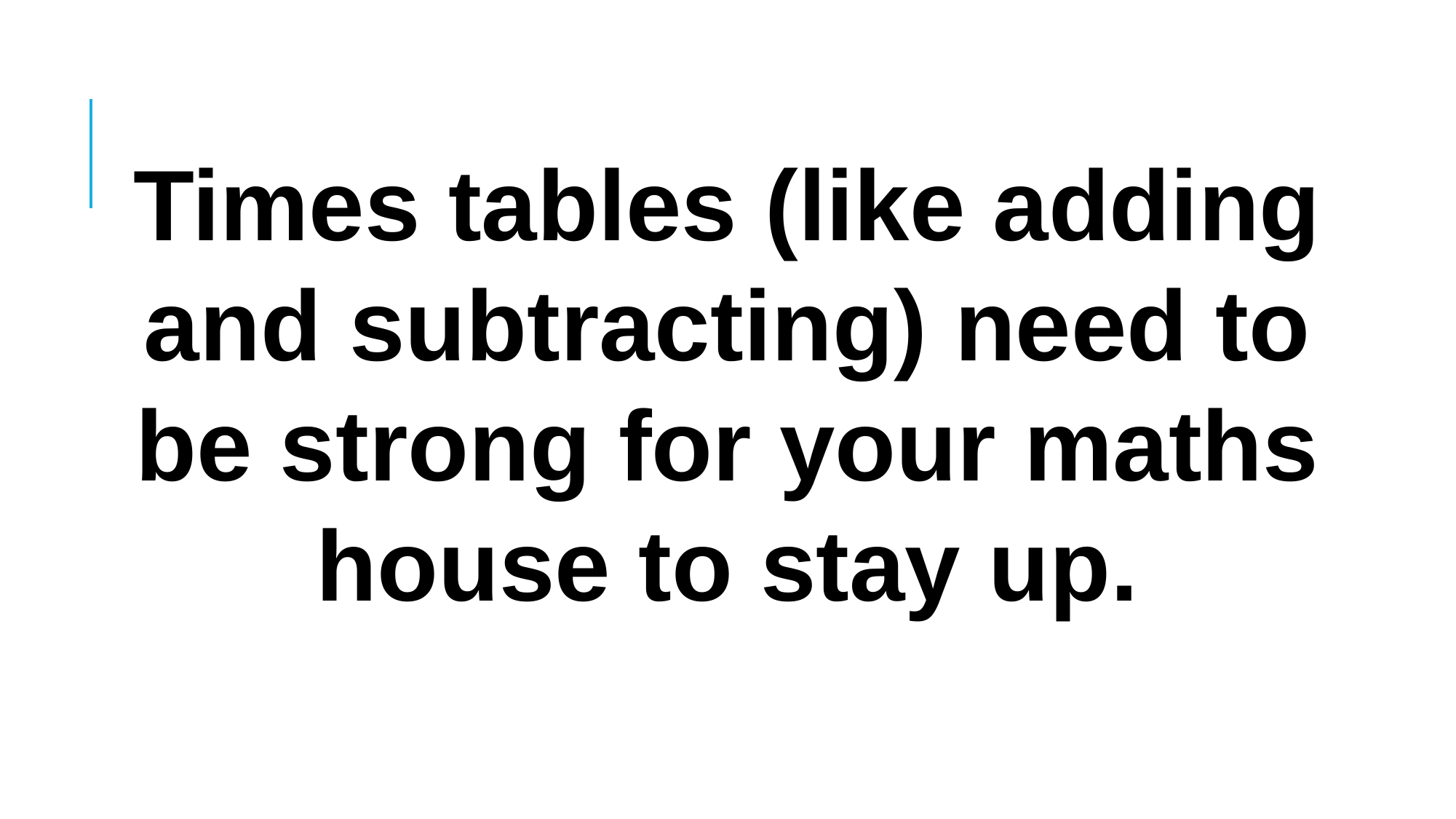

Times tables (like adding and subtracting) need to be strong for your maths house to stay up.